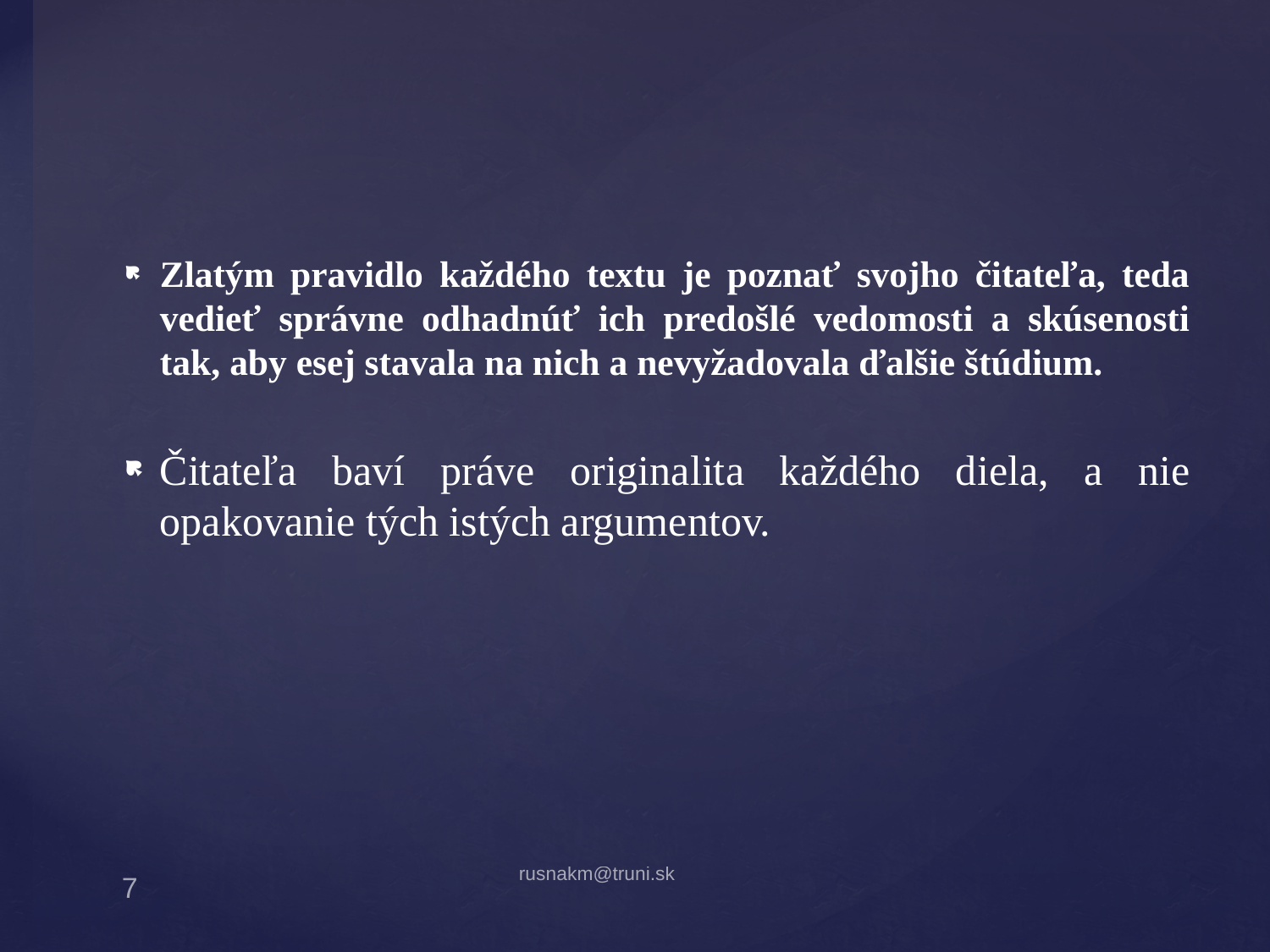

Zlatým pravidlo každého textu je poznať svojho čitateľa, teda vedieť správne odhadnúť ich predošlé vedomosti a skúsenosti tak, aby esej stavala na nich a nevyžadovala ďalšie štúdium.

Čitateľa baví práve originalita každého diela, a nie opakovanie tých istých argumentov.

#
rusnakm@truni.sk
7